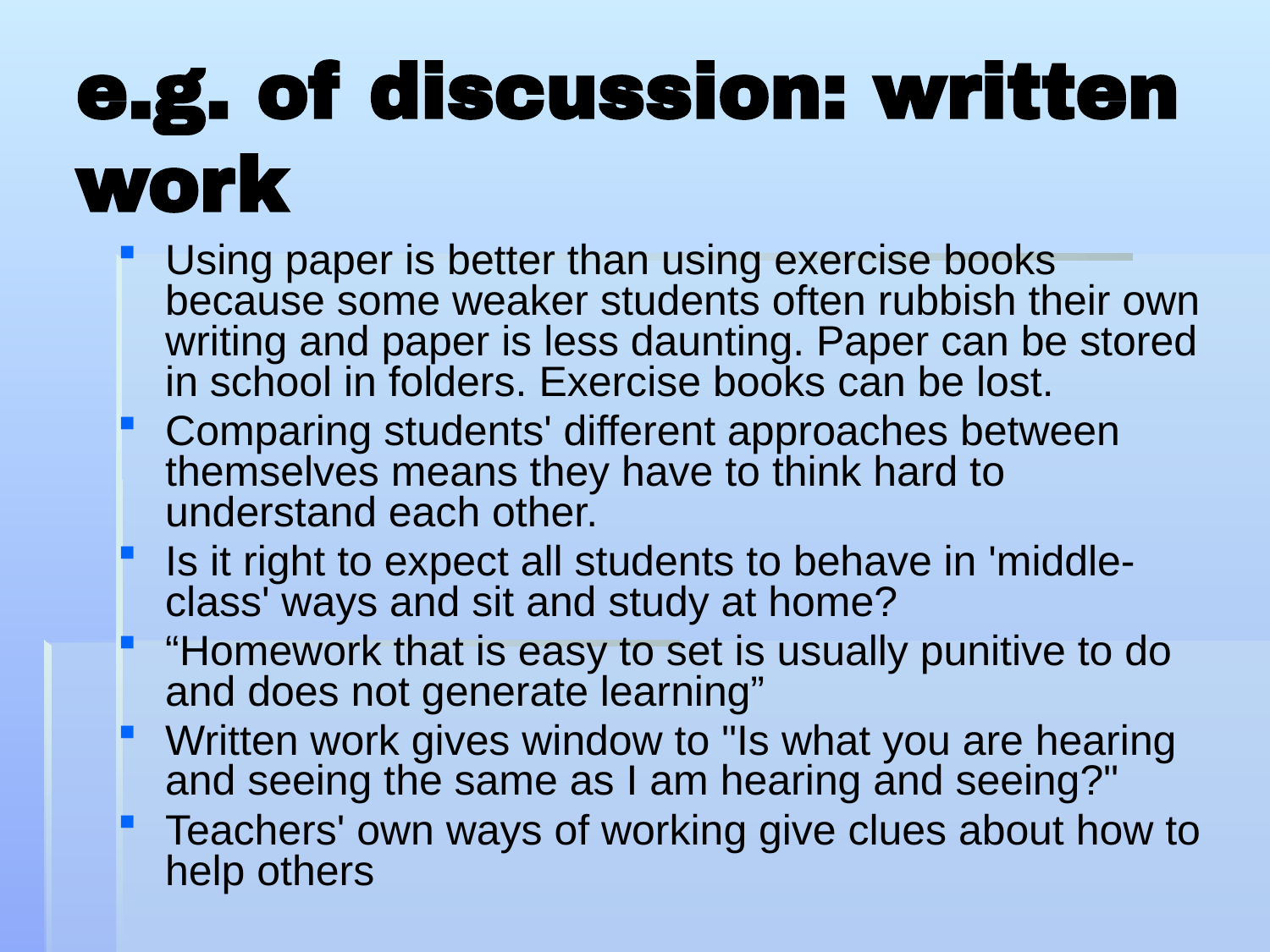

e.g. of discussion: written work

Using paper is better than using exercise books because some weaker students often rubbish their own writing and paper is less daunting. Paper can be stored in school in folders. Exercise books can be lost.
Comparing students' different approaches between themselves means they have to think hard to understand each other.
Is it right to expect all students to behave in 'middle-class' ways and sit and study at home?
“Homework that is easy to set is usually punitive to do and does not generate learning”
Written work gives window to "Is what you are hearing and seeing the same as I am hearing and seeing?"
Teachers' own ways of working give clues about how to help others